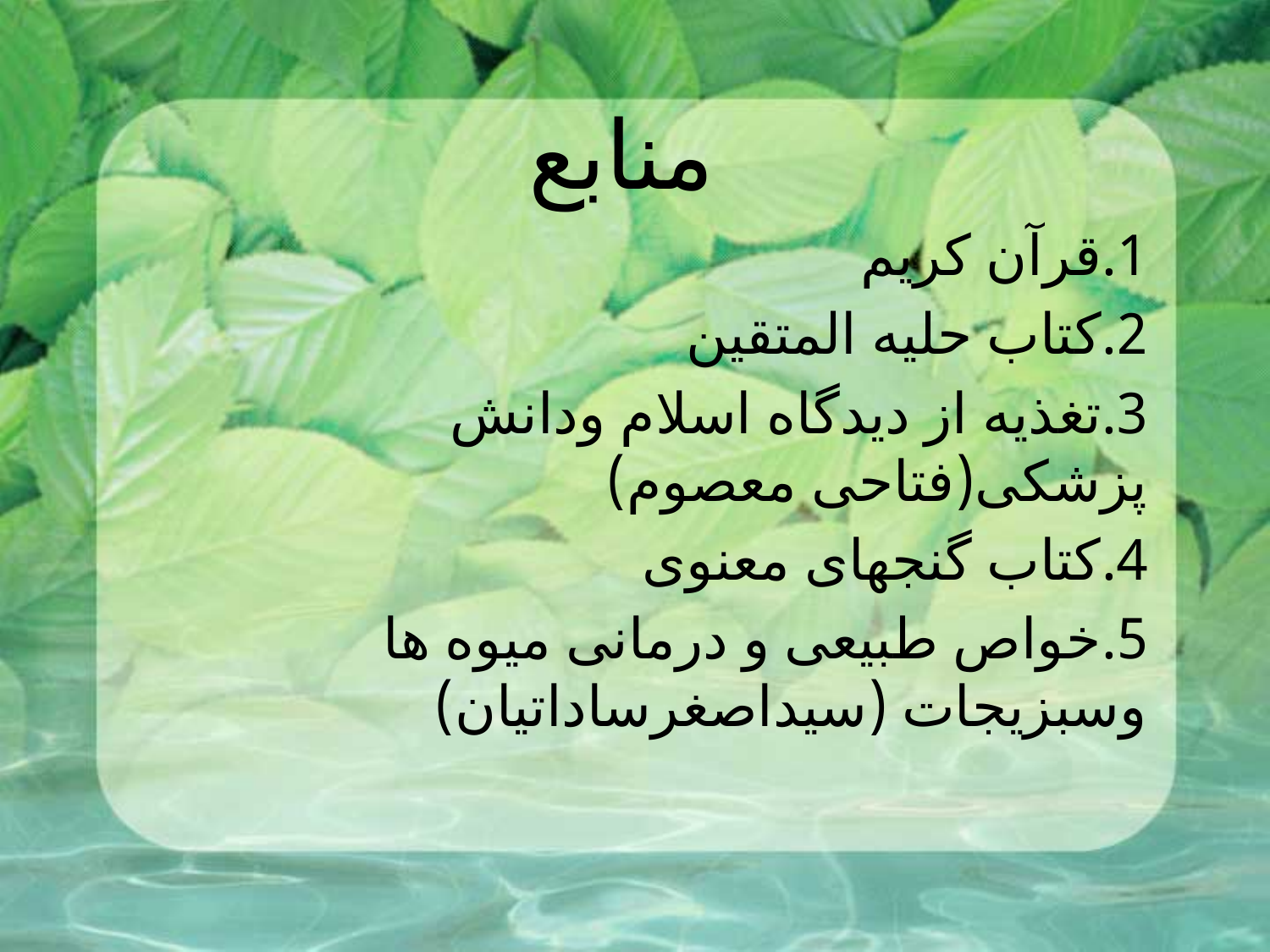

# منابع
1.قرآن کریم
2.کتاب حلیه المتقین
3.تغذیه از دیدگاه اسلام ودانش پزشکی(فتاحی معصوم)
4.کتاب گنجهای معنوی
5.خواص طبیعی و درمانی میوه ها وسبزیجات (سیداصغرساداتیان)